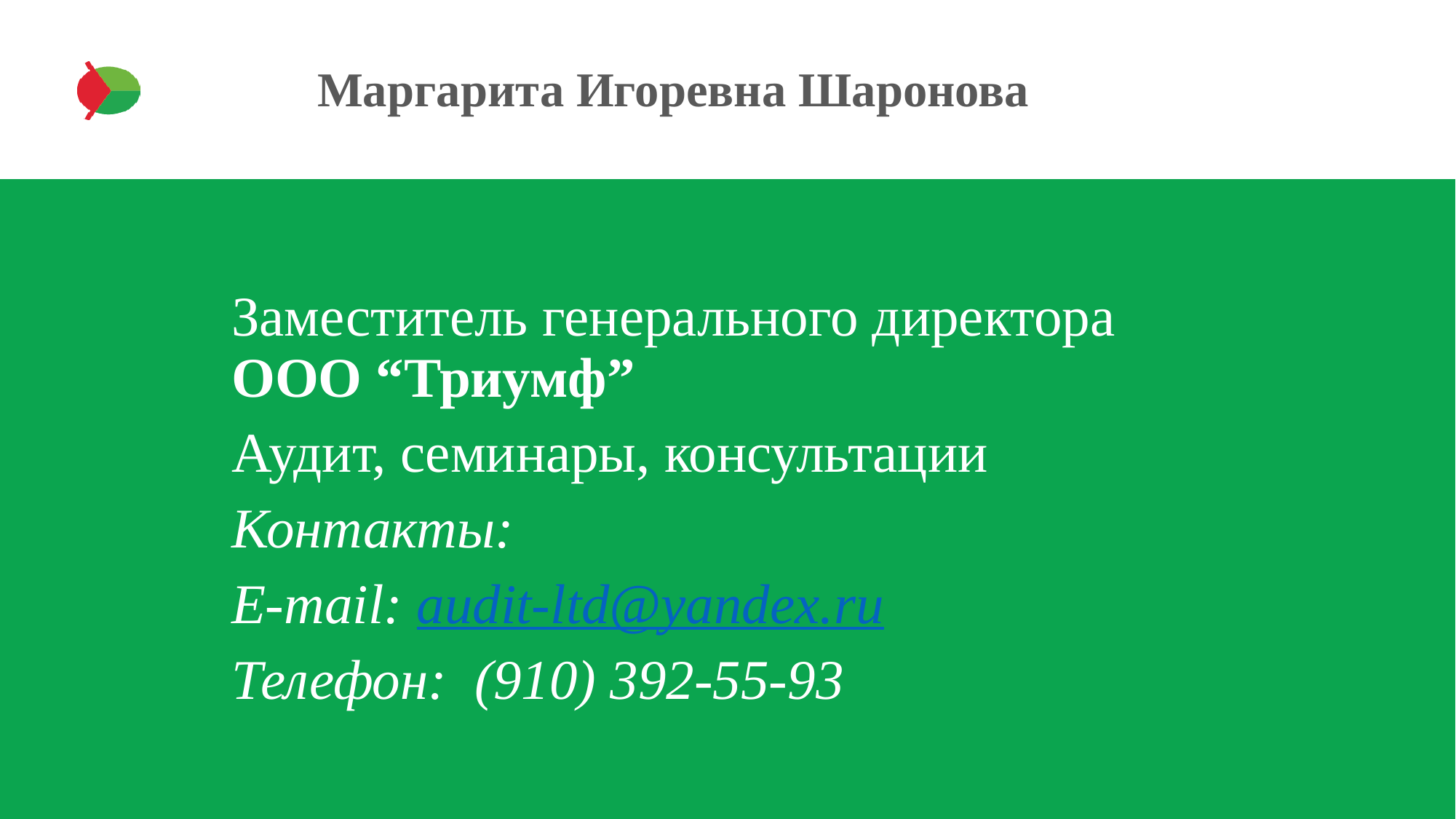

# Маргарита Игоревна Шаронова
Заместитель генерального директора ООО “Триумф”
Аудит, семинары, консультации
Контакты:
E-mail: audit-ltd@yandex.ru
Телефон:  (910) 392-55-93